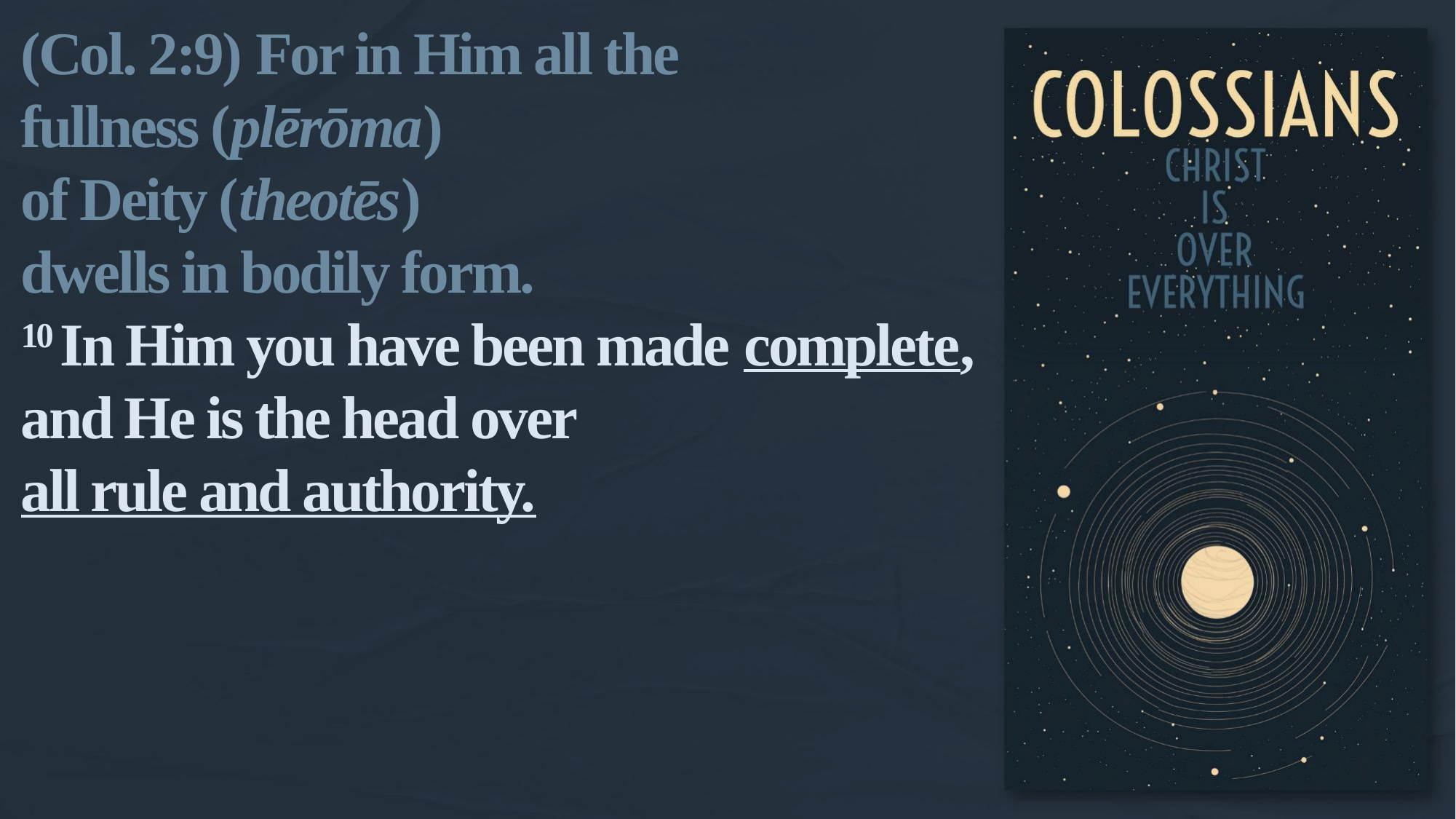

(Col. 2:9) For in Him all the
fullness (plērōma)
of Deity (theotēs)
dwells in bodily form.
10 In Him you have been made complete,
and He is the head over
all rule and authority.